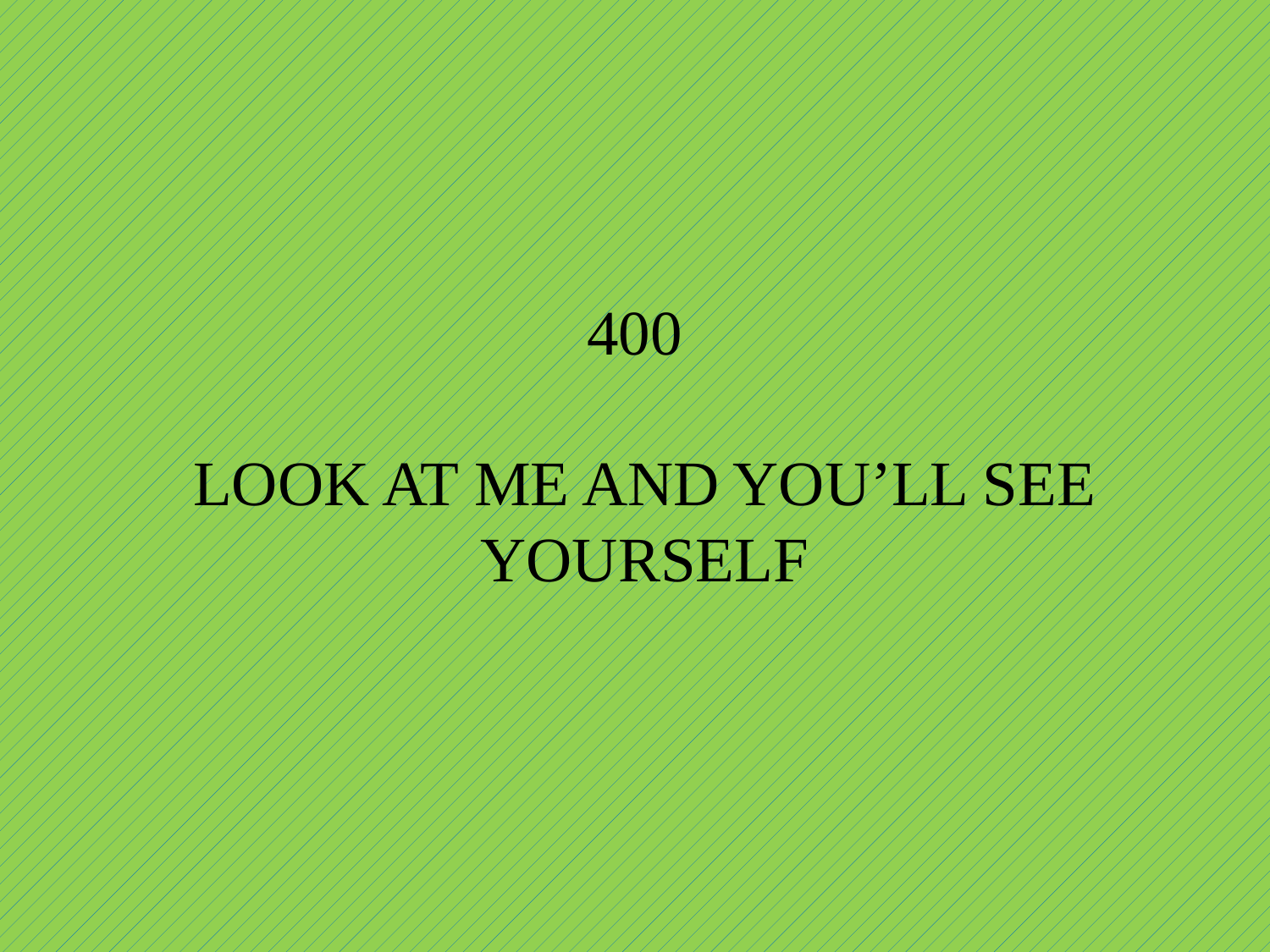

400
# Look at me and you’ll see yourself